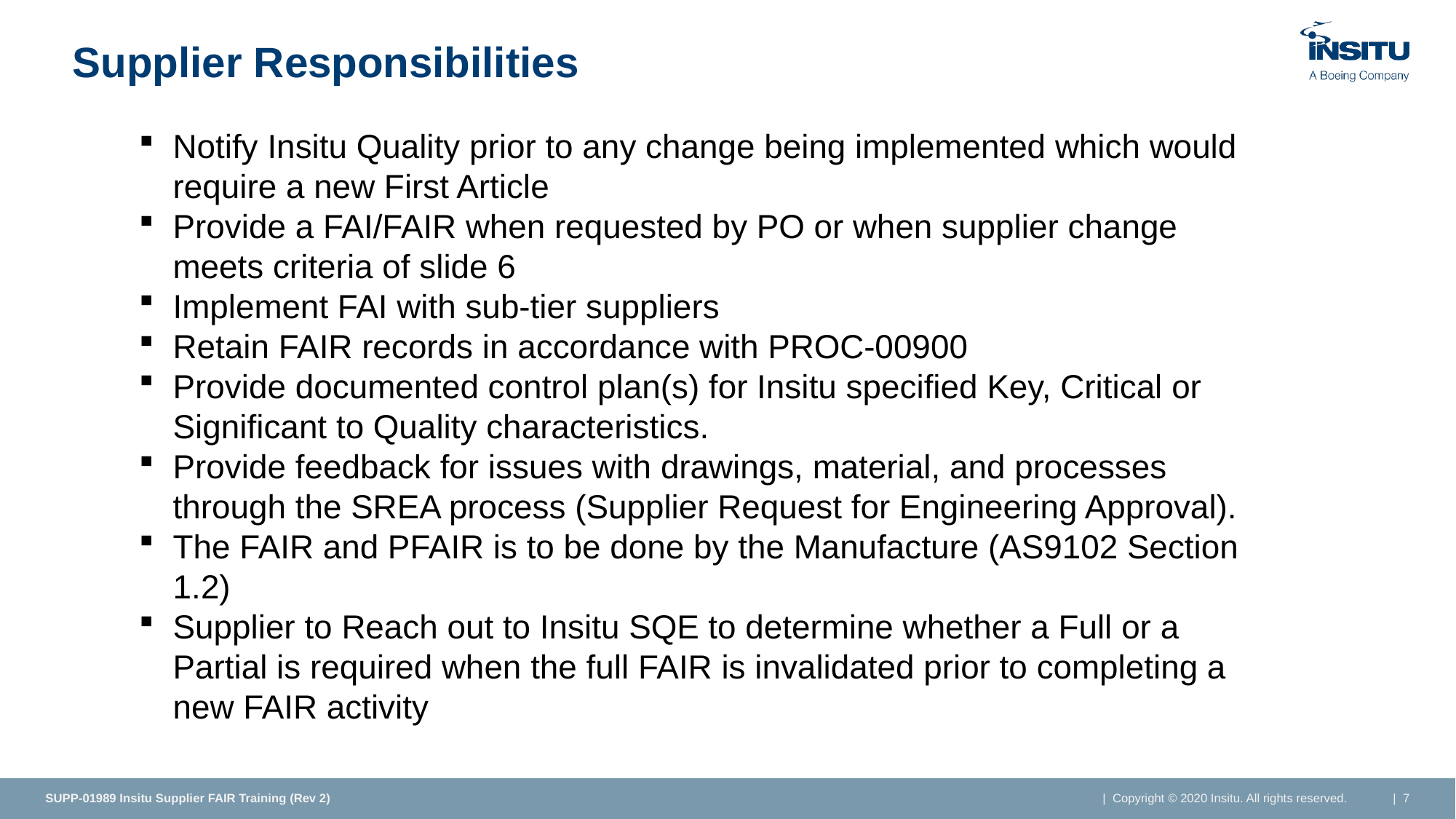

# Supplier Responsibilities
Notify Insitu Quality prior to any change being implemented which would require a new First Article
Provide a FAI/FAIR when requested by PO or when supplier change meets criteria of slide 6
Implement FAI with sub-tier suppliers
Retain FAIR records in accordance with PROC-00900
Provide documented control plan(s) for Insitu specified Key, Critical or Significant to Quality characteristics.
Provide feedback for issues with drawings, material, and processes through the SREA process (Supplier Request for Engineering Approval).
The FAIR and PFAIR is to be done by the Manufacture (AS9102 Section 1.2)
Supplier to Reach out to Insitu SQE to determine whether a Full or a Partial is required when the full FAIR is invalidated prior to completing a new FAIR activity
SUPP-01989 Insitu Supplier FAIR Training (Rev 2)
|  Copyright © 2020 Insitu. All rights reserved.
|  7